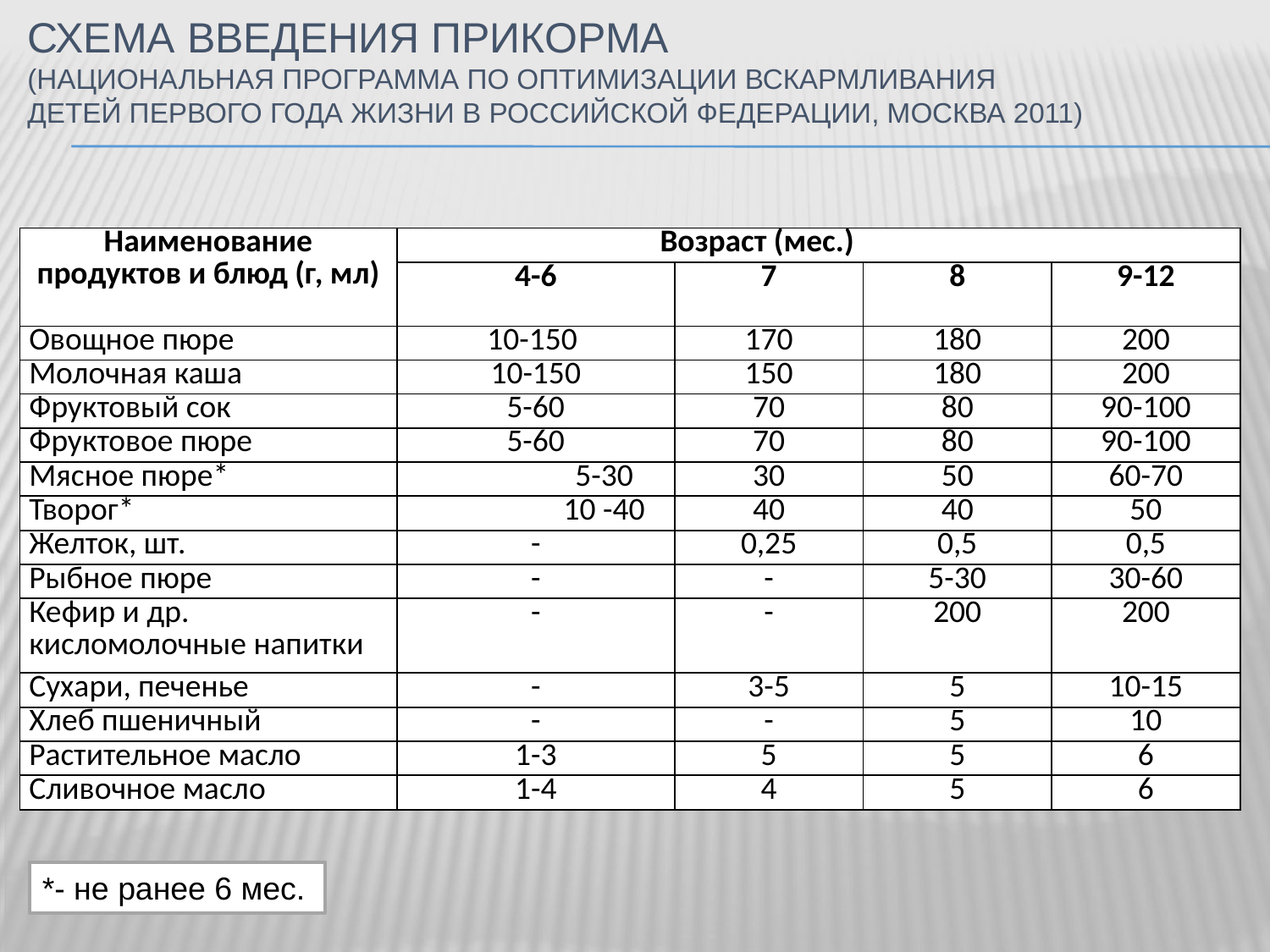

# Схема введения прикорма (НАЦИОНАЛЬНАЯ ПРОГРАММА ПО ОПТИМИЗАЦИИ ВСКАРМЛИВАНИЯ ДЕТЕЙ ПЕРВОГО ГОДА ЖИЗНИ В РОССИЙСКОЙ ФЕДЕРАЦИИ, МОСКВА 2011)
| Наименование продуктов и блюд (г, мл) | Возраст (мес.) |  |  |  |
| --- | --- | --- | --- | --- |
|  | 4-6 | 7 | 8 | 9-12 |
| Овощное пюре | 10-150 | 170 | 180 | 200 |
| Молочная каша | 10-150 | 150 | 180 | 200 |
| Фруктовый сок | 5-60 | 70 | 80 | 90-100 |
| Фруктовое пюре | 5-60 | 70 | 80 | 90-100 |
| Мясное пюре\* | 5-30 | 30 | 50 | 60-70 |
| Творог\* | 10 -40 | 40 | 40 | 50 |
| Желток, шт. | - | 0,25 | 0,5 | 0,5 |
| Рыбное пюре | - | - | 5-30 | 30-60 |
| Кефир и др. кисломолочные напитки | - | - | 200 | 200 |
| Сухари, печенье | - | 3-5 | 5 | 10-15 |
| Хлеб пшеничный | - | - | 5 | 10 |
| Растительное масло | 1-3 | 5 | 5 | 6 |
| Сливочное масло | 1-4 | 4 | 5 | 6 |
*- не ранее 6 мес.